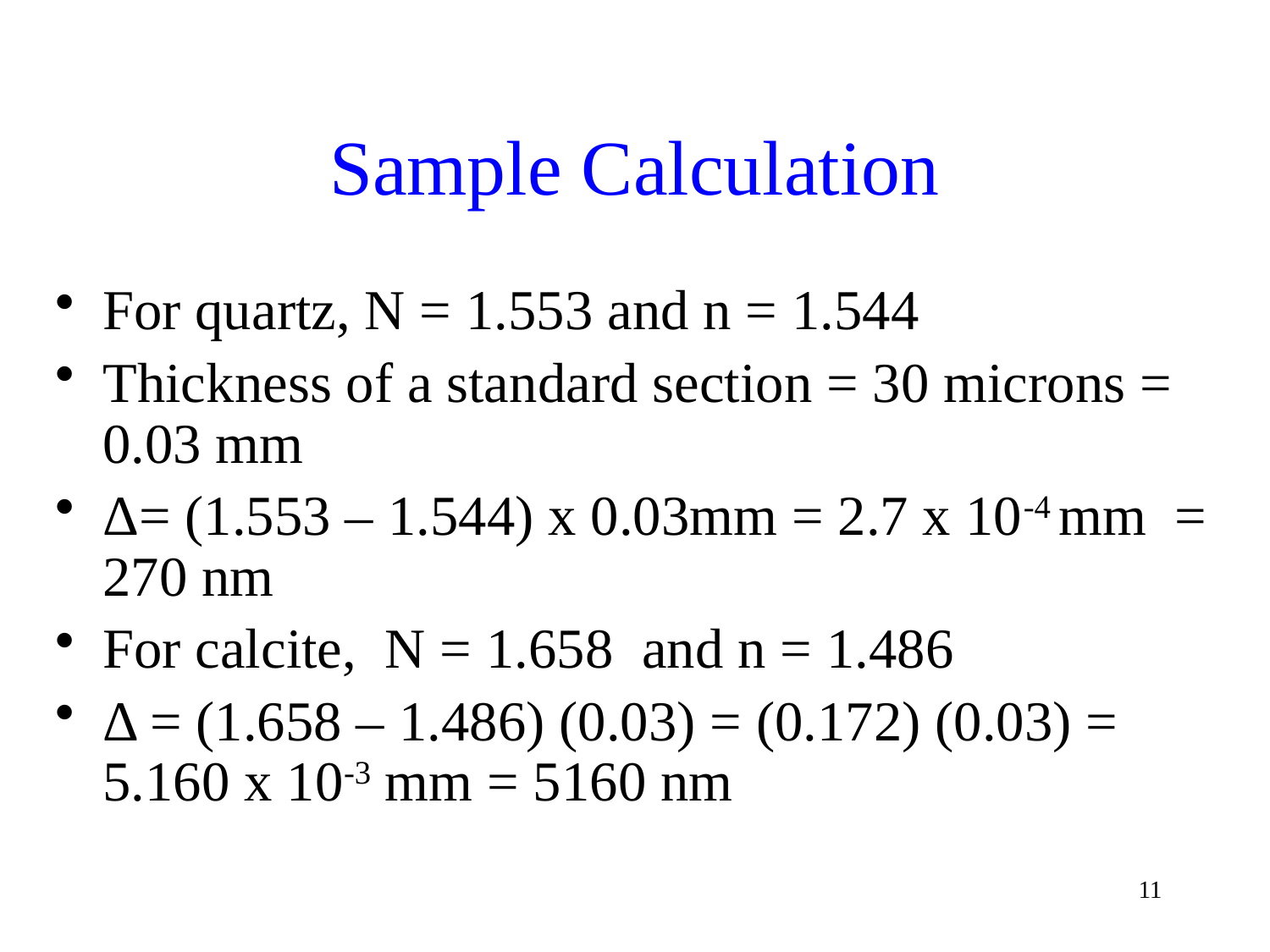

# Sample Calculation
For quartz, N = 1.553 and n = 1.544
Thickness of a standard section = 30 microns = 0.03 mm
Δ= (1.553 – 1.544) x 0.03mm = 2.7 x 10-4 mm  =  270 nm
For calcite,  N = 1.658  and n = 1.486
Δ = (1.658 – 1.486) (0.03) = (0.172) (0.03) = 5.160 x 10-3 mm = 5160 nm

11